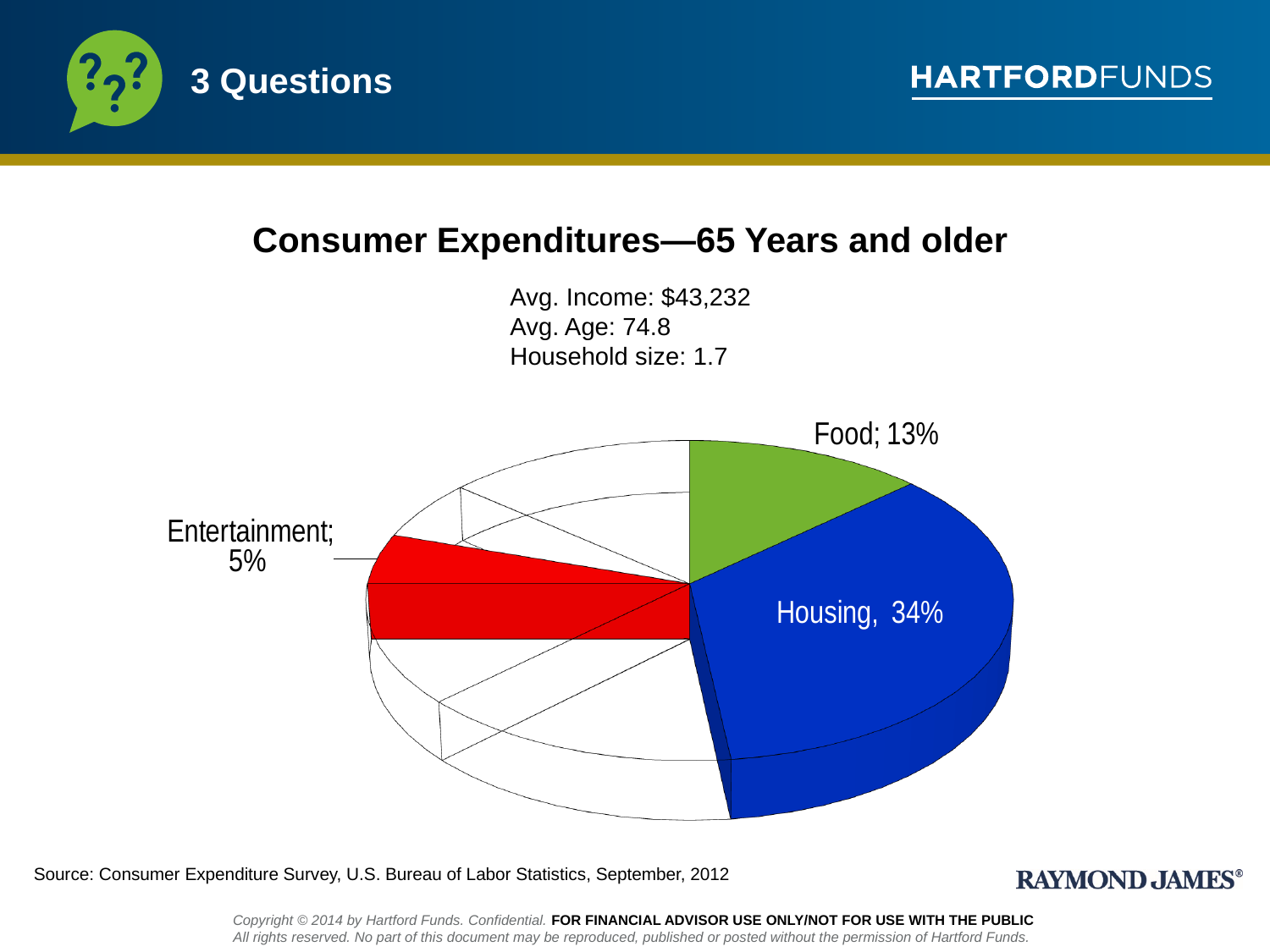

# 3 Questions

Consumer Expenditures—65 Years and older
Avg. Income: $43,232
Avg. Age: 74.8
Household size: 1.7

[unsupported chart]

Source: Consumer Expenditure Survey, U.S. Bureau of Labor Statistics, September, 2012